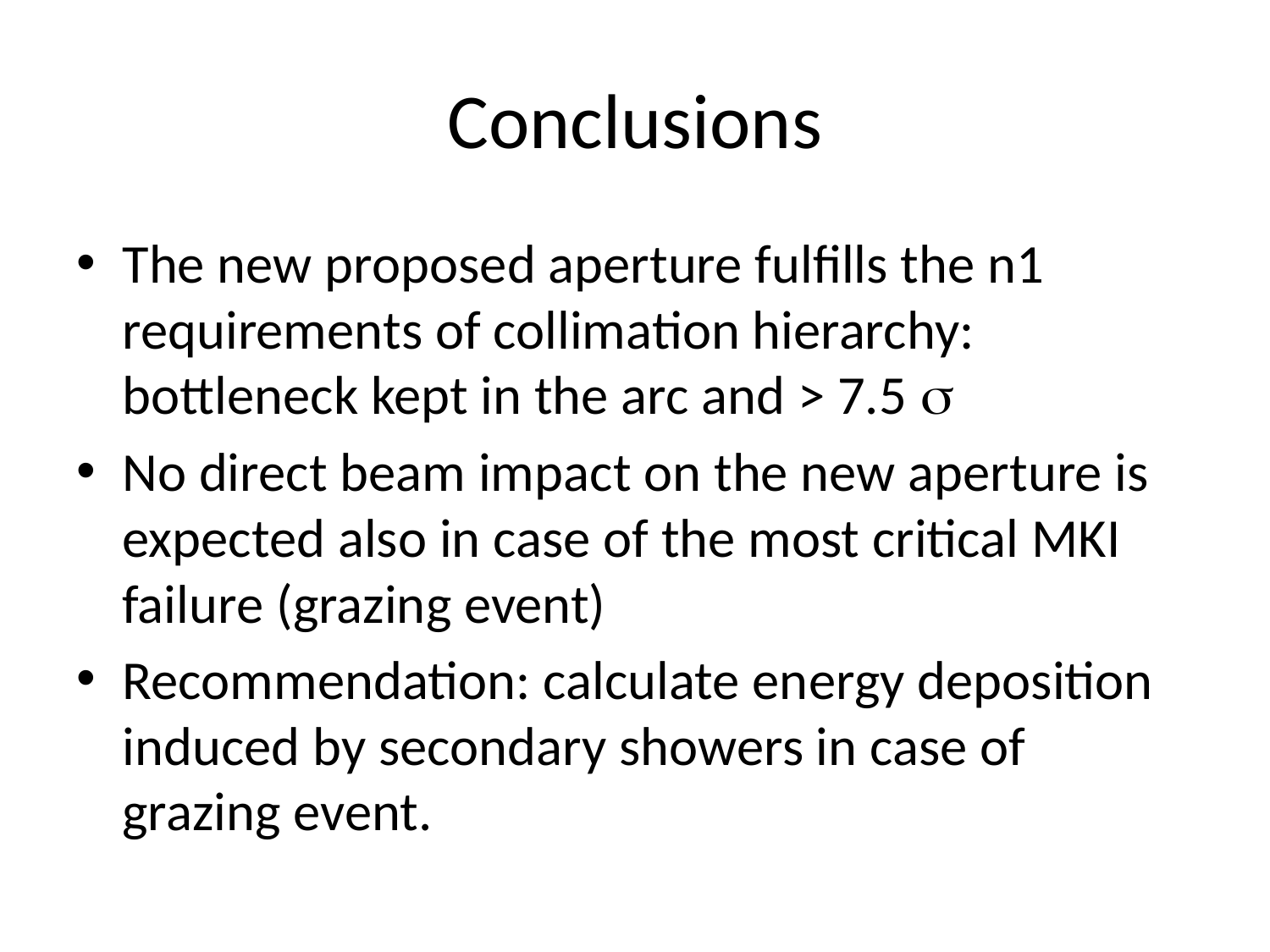

# Conclusions
The new proposed aperture fulfills the n1 requirements of collimation hierarchy: bottleneck kept in the arc and > 7.5 σ
No direct beam impact on the new aperture is expected also in case of the most critical MKI failure (grazing event)
Recommendation: calculate energy deposition induced by secondary showers in case of grazing event.